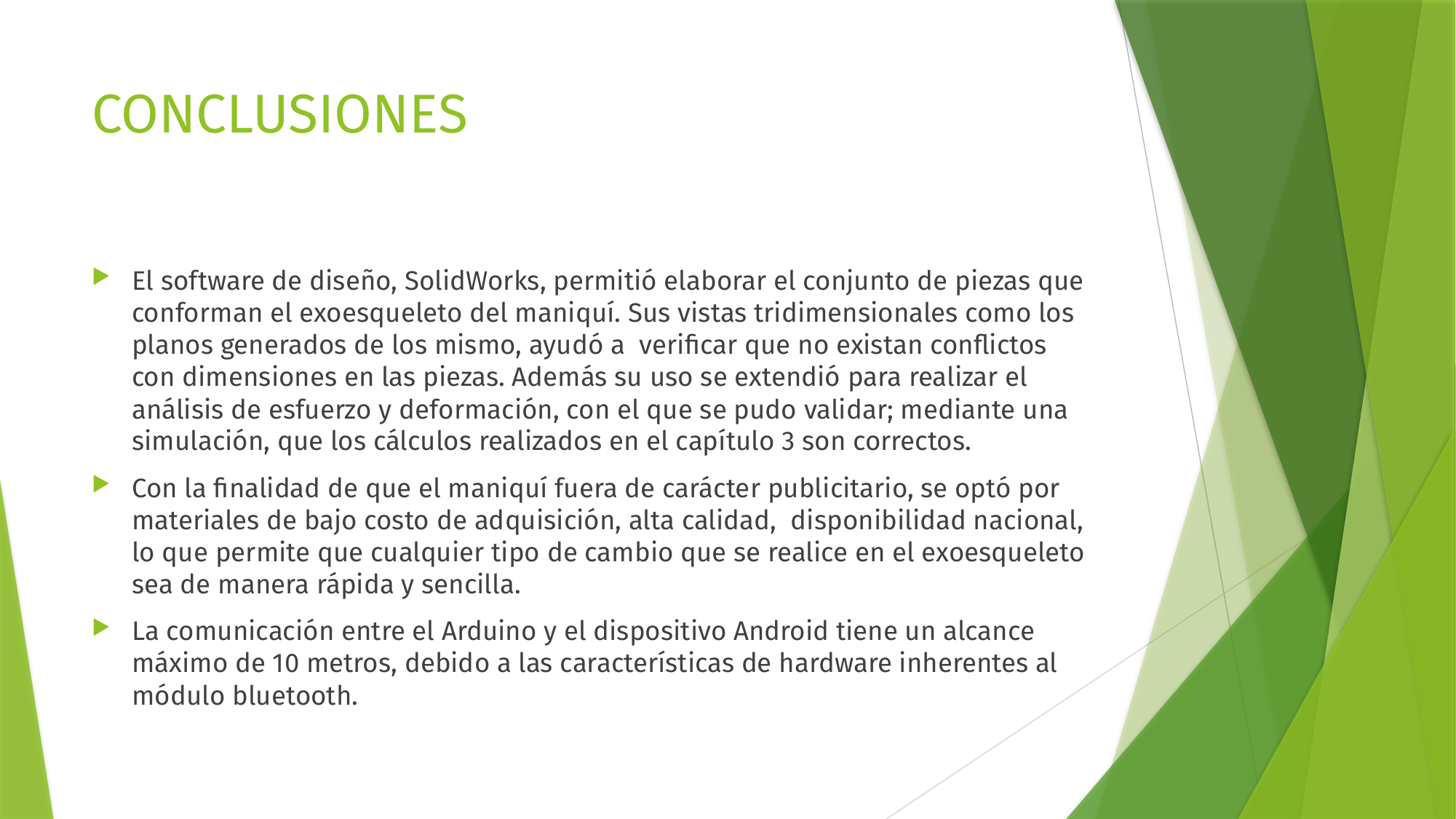

# CONCLUSIONES
El software de diseño, SolidWorks, permitió elaborar el conjunto de piezas que conforman el exoesqueleto del maniquí. Sus vistas tridimensionales como los planos generados de los mismo, ayudó a  verificar que no existan conflictos con dimensiones en las piezas. Además su uso se extendió para realizar el análisis de esfuerzo y deformación, con el que se pudo validar; mediante una simulación, que los cálculos realizados en el capítulo 3 son correctos.
Con la finalidad de que el maniquí fuera de carácter publicitario, se optó por materiales de bajo costo de adquisición, alta calidad,  disponibilidad nacional, lo que permite que cualquier tipo de cambio que se realice en el exoesqueleto sea de manera rápida y sencilla.
La comunicación entre el Arduino y el dispositivo Android tiene un alcance máximo de 10 metros, debido a las características de hardware inherentes al módulo bluetooth.